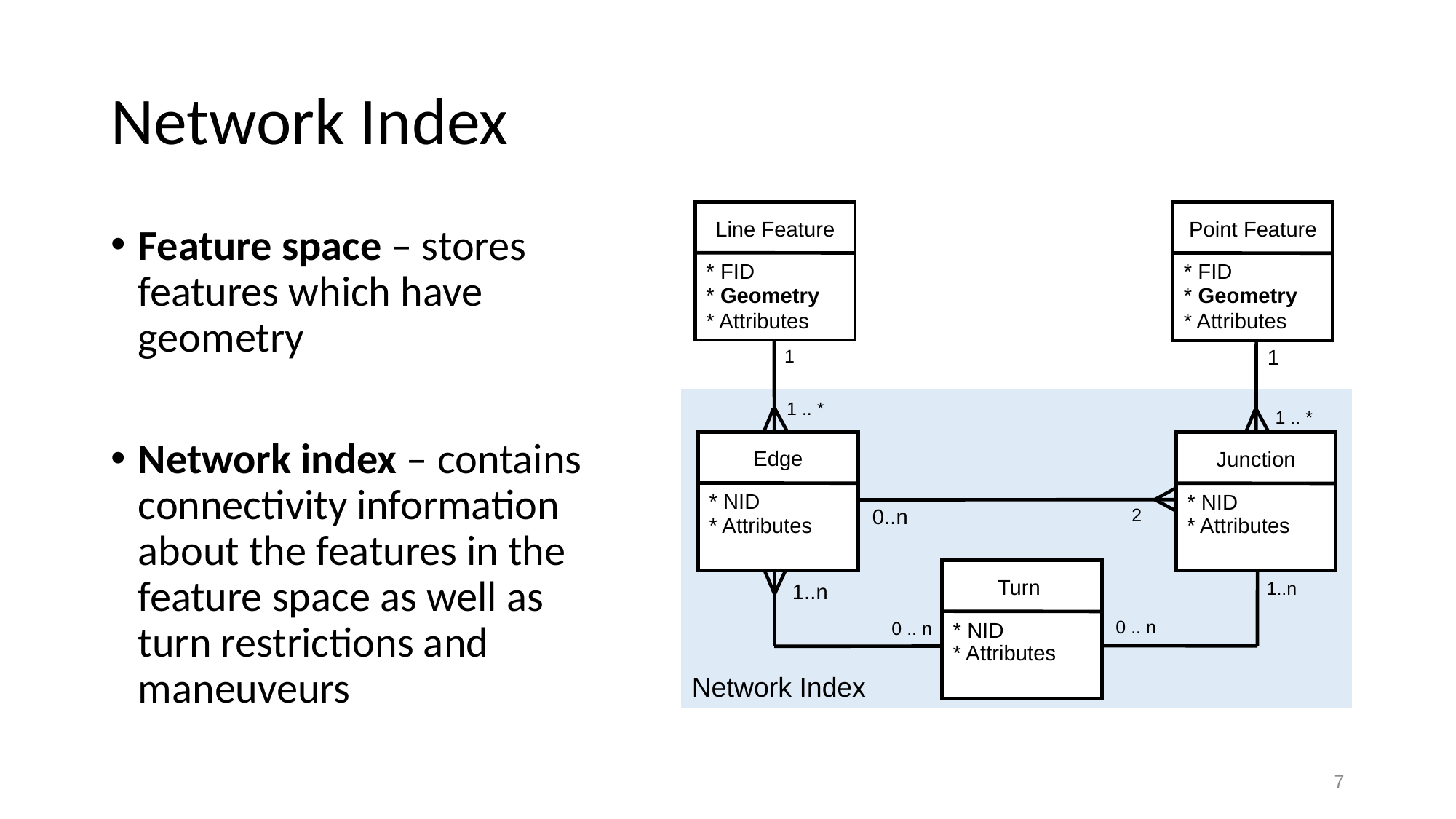

# Network Index

Line Feature
Point Feature
Feature space – stores features which have geometry

Network index – contains connectivity information about the features in the feature space as well as turn restrictions and maneuveurs

* FID

* FID
* Geometry
* Attributes
* Geometry
* Attributes
1
1

Network Index
1 .. *
1 .. *

Edge
Junction

* NID

* NID

0..n
2

* Attributes
* Attributes

Turn

1..n
1..n
0 .. n
0 .. n

* NID
* Attributes

7